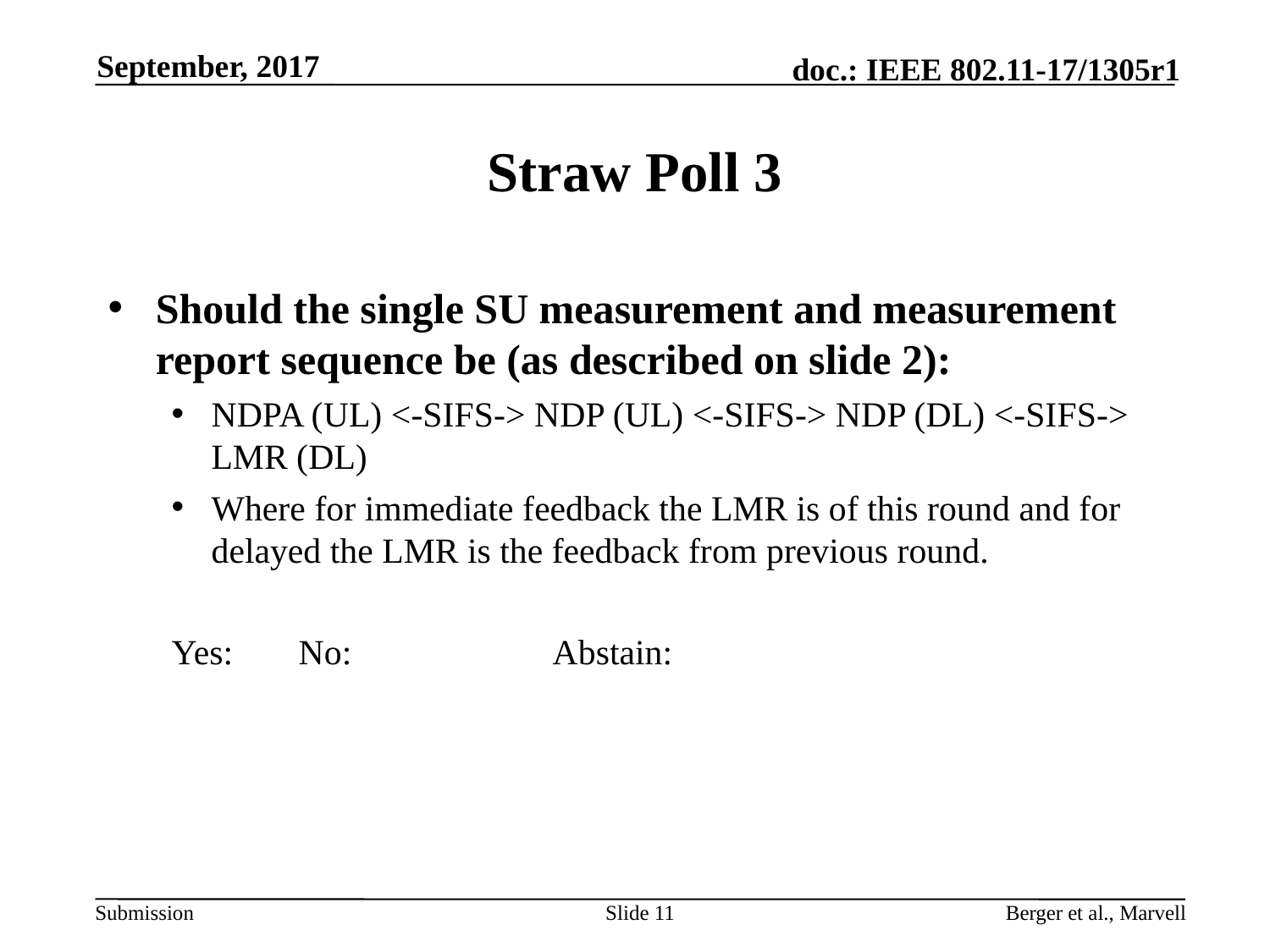

September, 2017
# Straw Poll 3
Should the single SU measurement and measurement report sequence be (as described on slide 2):
NDPA (UL) <-SIFS-> NDP (UL) <-SIFS-> NDP (DL) <-SIFS-> LMR (DL)
Where for immediate feedback the LMR is of this round and for delayed the LMR is the feedback from previous round.

Yes:	No:		Abstain:
Slide 11
Berger et al., Marvell